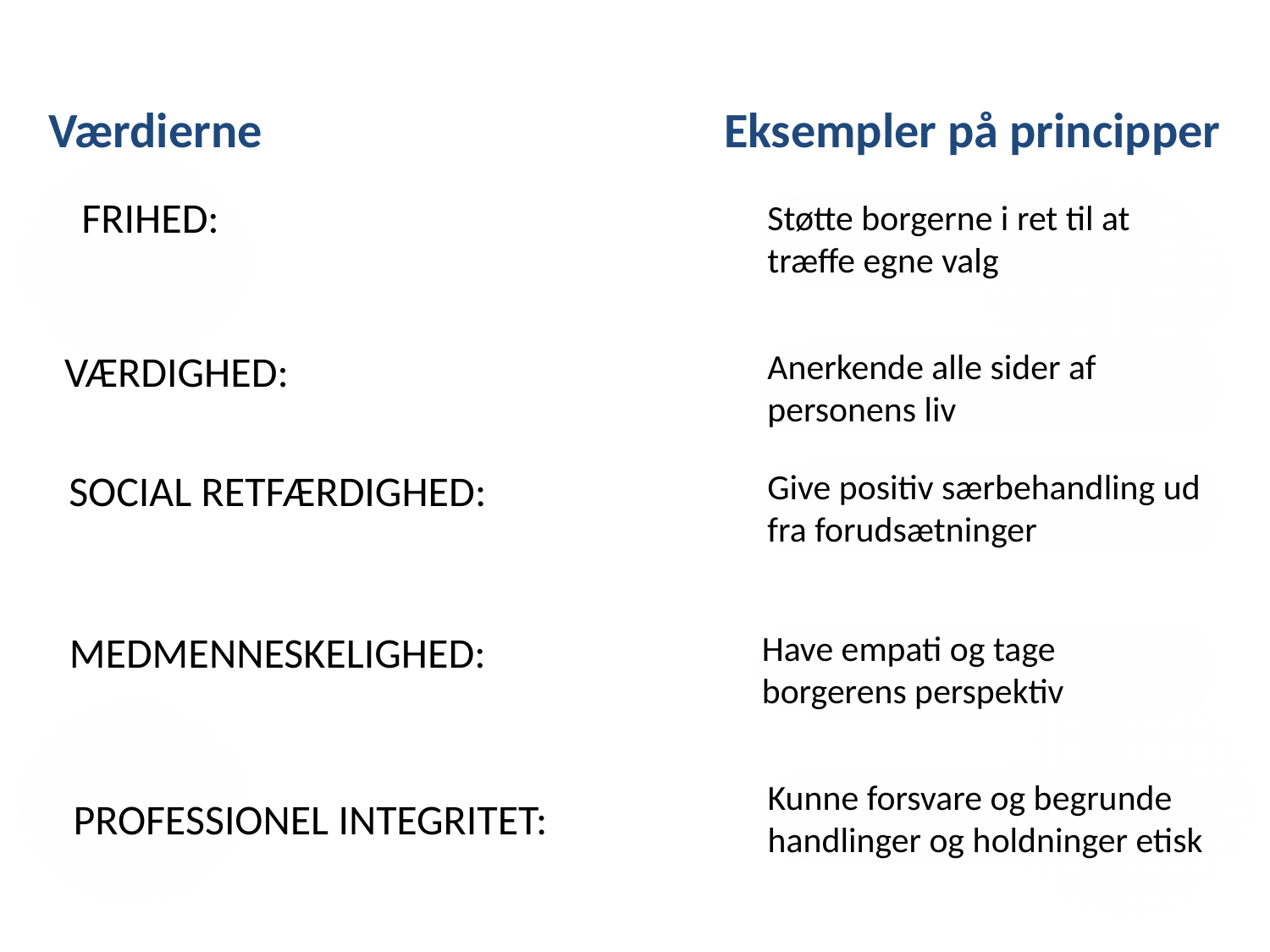

Eksempler på principper
# Værdierne

  FRIHED:
Støtte borgerne i ret til at træffe egne valg
VÆRDIGHED:
Anerkende alle sider af personens liv
SOCIAL RETFÆRDIGHED:
Give positiv særbehandling ud fra forudsætninger
MEDMENNESKELIGHED:
Have empati og tage borgerens perspektiv

Kunne forsvare og begrunde handlinger og holdninger etisk
PROFESSIONEL INTEGRITET: